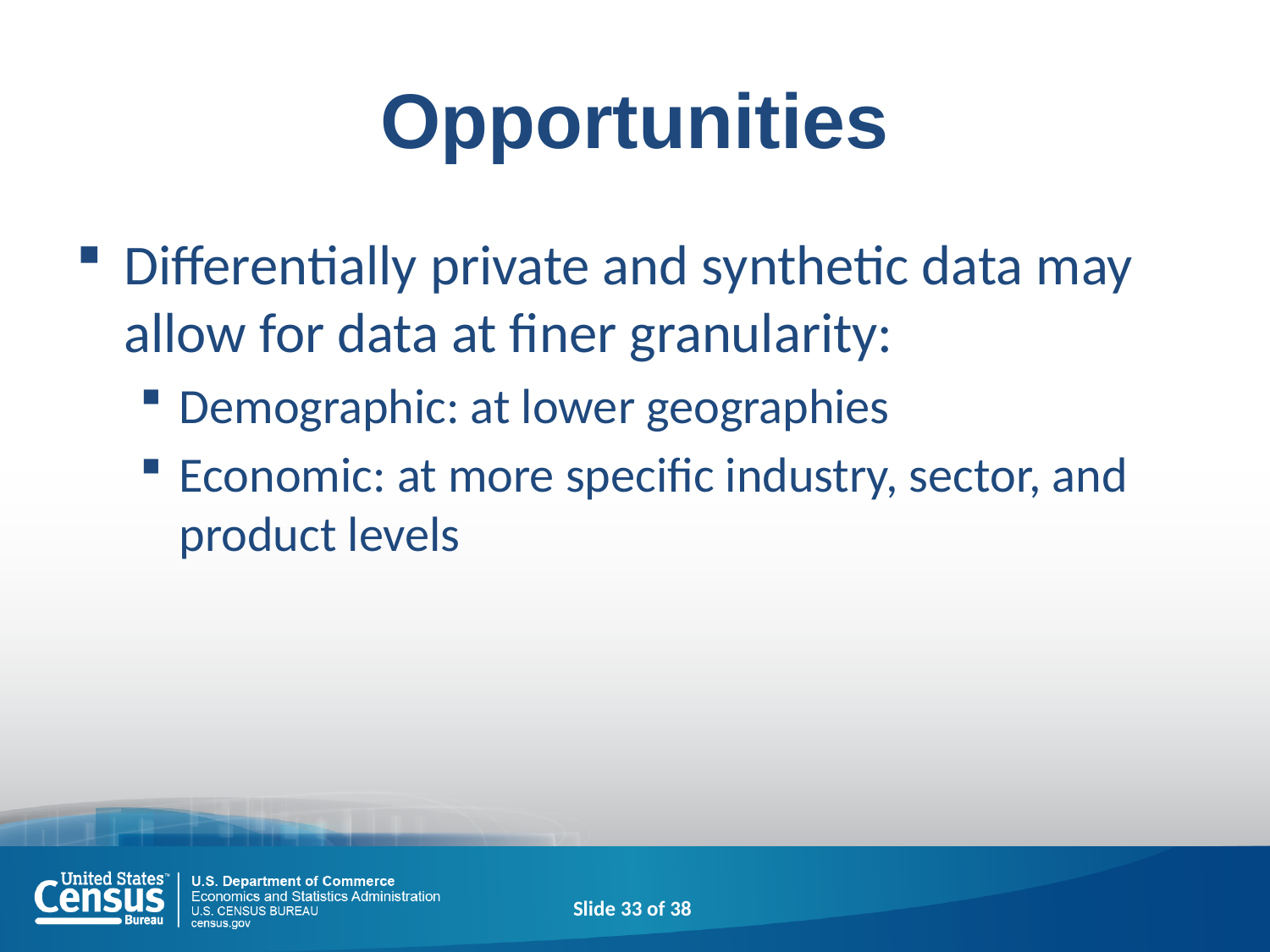

# Opportunities
Differentially private and synthetic data may allow for data at finer granularity:
Demographic: at lower geographies
Economic: at more specific industry, sector, and product levels
Slide 33 of 38